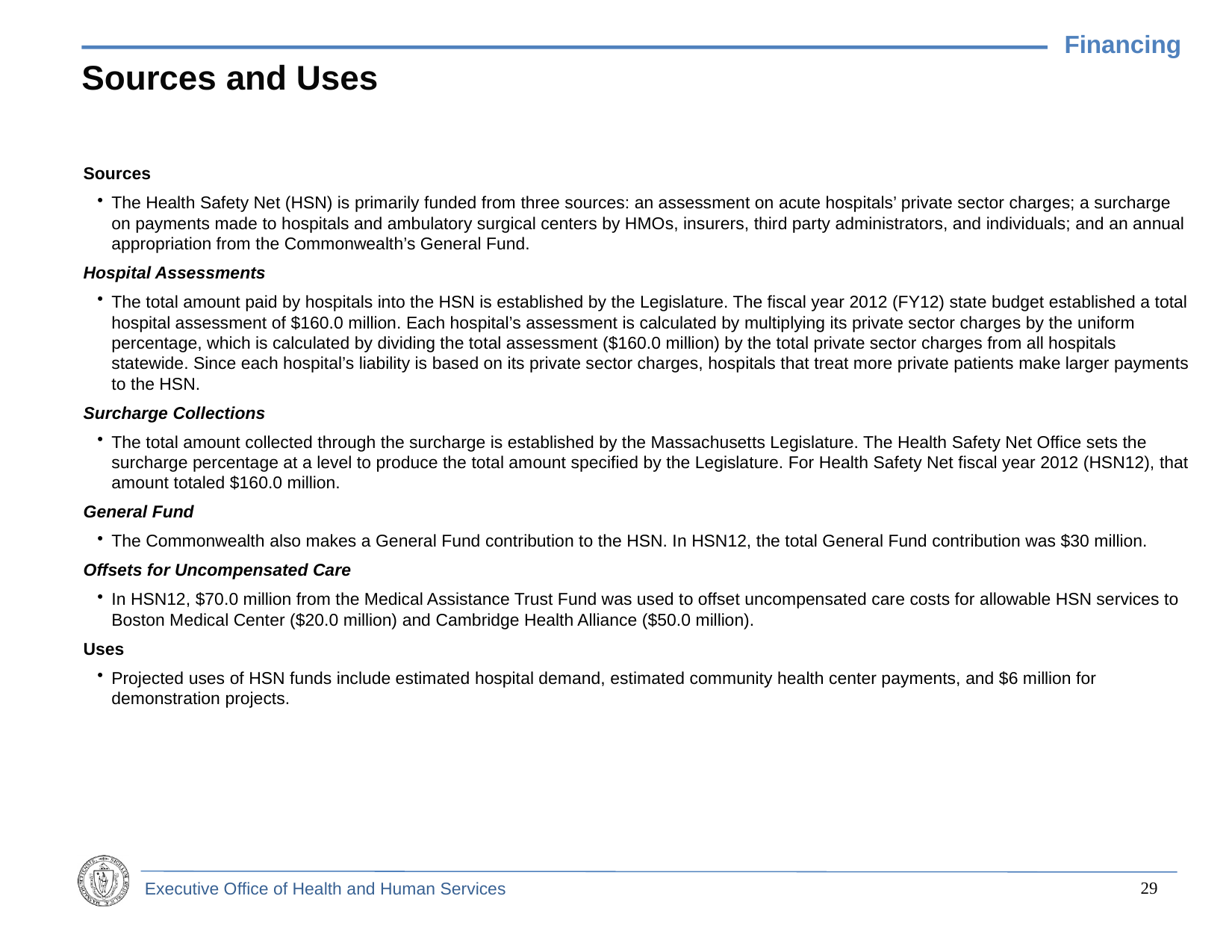

Financing
# Sources and Uses
Sources
The Health Safety Net (HSN) is primarily funded from three sources: an assessment on acute hospitals’ private sector charges; a surcharge on payments made to hospitals and ambulatory surgical centers by HMOs, insurers, third party administrators, and individuals; and an annual appropriation from the Commonwealth’s General Fund.
Hospital Assessments
The total amount paid by hospitals into the HSN is established by the Legislature. The fiscal year 2012 (FY12) state budget established a total hospital assessment of $160.0 million. Each hospital’s assessment is calculated by multiplying its private sector charges by the uniform percentage, which is calculated by dividing the total assessment ($160.0 million) by the total private sector charges from all hospitals statewide. Since each hospital’s liability is based on its private sector charges, hospitals that treat more private patients make larger payments to the HSN.
Surcharge Collections
The total amount collected through the surcharge is established by the Massachusetts Legislature. The Health Safety Net Office sets the surcharge percentage at a level to produce the total amount specified by the Legislature. For Health Safety Net fiscal year 2012 (HSN12), that amount totaled $160.0 million.
General Fund
The Commonwealth also makes a General Fund contribution to the HSN. In HSN12, the total General Fund contribution was $30 million.
Offsets for Uncompensated Care
In HSN12, $70.0 million from the Medical Assistance Trust Fund was used to offset uncompensated care costs for allowable HSN services to Boston Medical Center ($20.0 million) and Cambridge Health Alliance ($50.0 million).
Uses
Projected uses of HSN funds include estimated hospital demand, estimated community health center payments, and $6 million for demonstration projects.
29